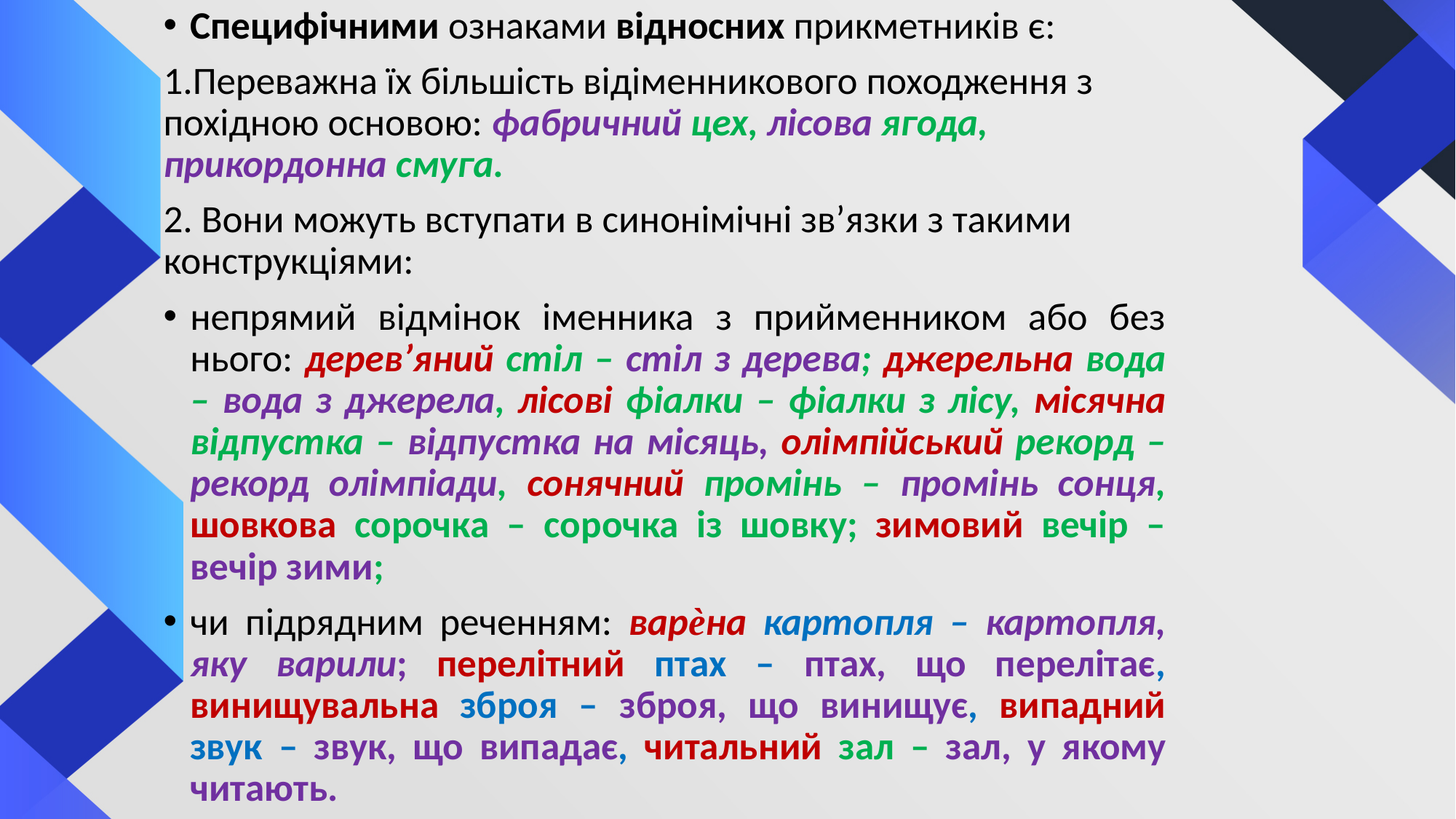

Специфічними ознаками відносних прикметників є:
1.Переважна їх більшість відіменникового походження з похідною основою: фабричний цех, лісова ягода, прикордонна смуга.
2. Вони можуть вступати в синонімічні зв’язки з такими конструкціями:
непрямий відмінок іменника з прийменником або без нього: дерев’яний стіл – стіл з дерева; джерельна вода – вода з джерела, лісові фіалки – фіалки з лісу, місячна відпустка – відпустка на місяць, олімпійський рекорд – рекорд олімпіади, сонячний промінь – промінь сонця, шовкова сорочка – сорочка із шов­ку; зимовий вечір – вечір зими;
чи підрядним реченням: варѐна картопля – картопля, яку варили; перелітний птах – птах, що перелітає, винищувальна зброя – зброя, що винищує, випадний звук – звук, що випадає, читальний зал – зал, у якому читають.